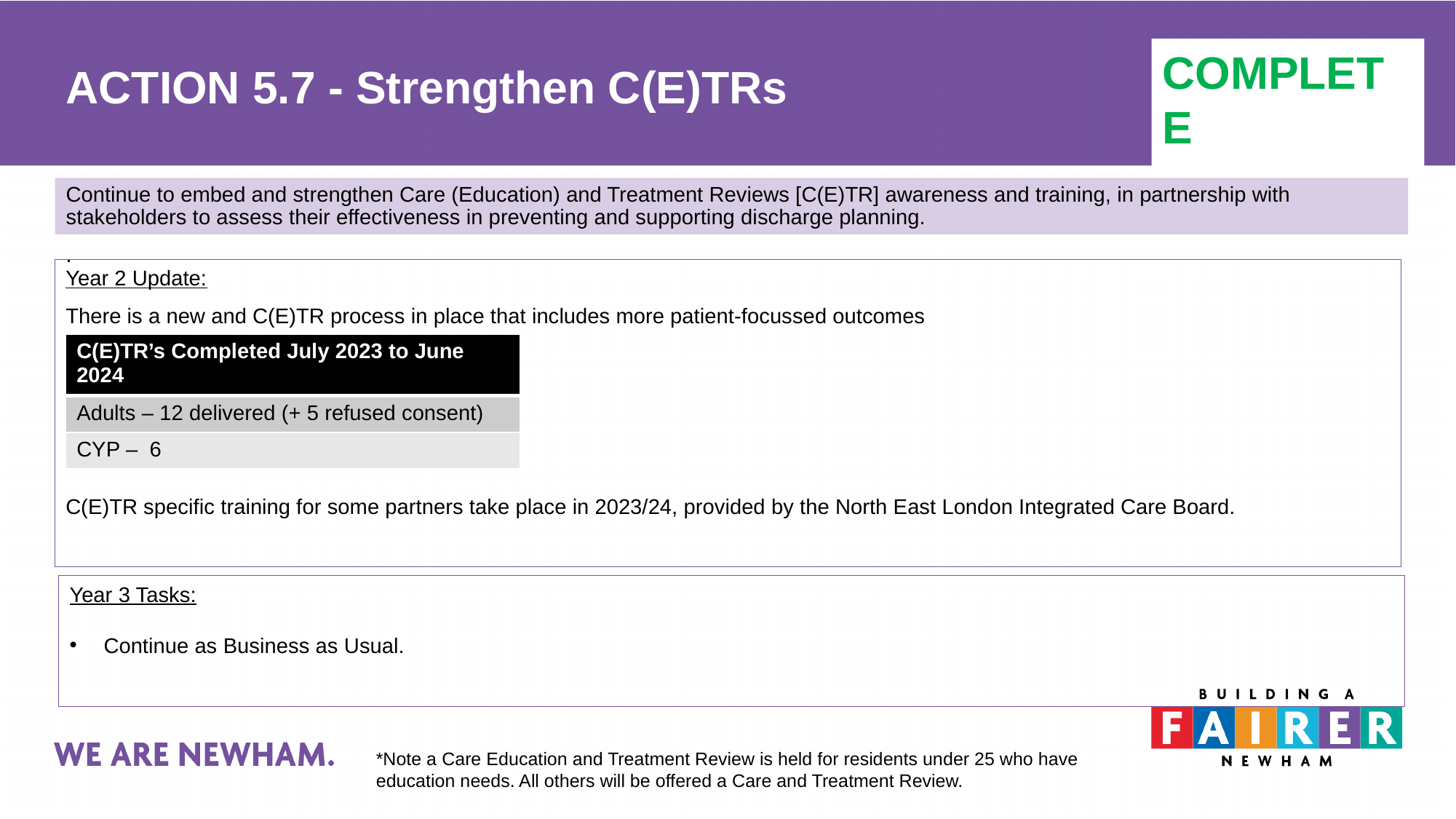

# ACTION 5.7 - Strengthen C(E)TRs
COMPLETE

Continue to embed and strengthen Care (Education) and Treatment Reviews [C(E)TR] awareness and training, in partnership with stakeholders to assess their effectiveness in preventing and supporting discharge planning.
.

Year 2 Update:
There is a new and C(E)TR process in place that includes more patient-focussed outcomes

C(E)TR specific training for some partners take place in 2023/24, provided by the North East London Integrated Care Board.

| C(E)TR’s Completed July 2023 to June 2024 |
| --- |
| Adults – 12 delivered (+ 5 refused consent) |
| CYP –  6 |
Year 3 Tasks:

Continue as Business as Usual.

*Note a Care Education and Treatment Review is held for residents under 25 who have education needs. All others will be offered a Care and Treatment Review.